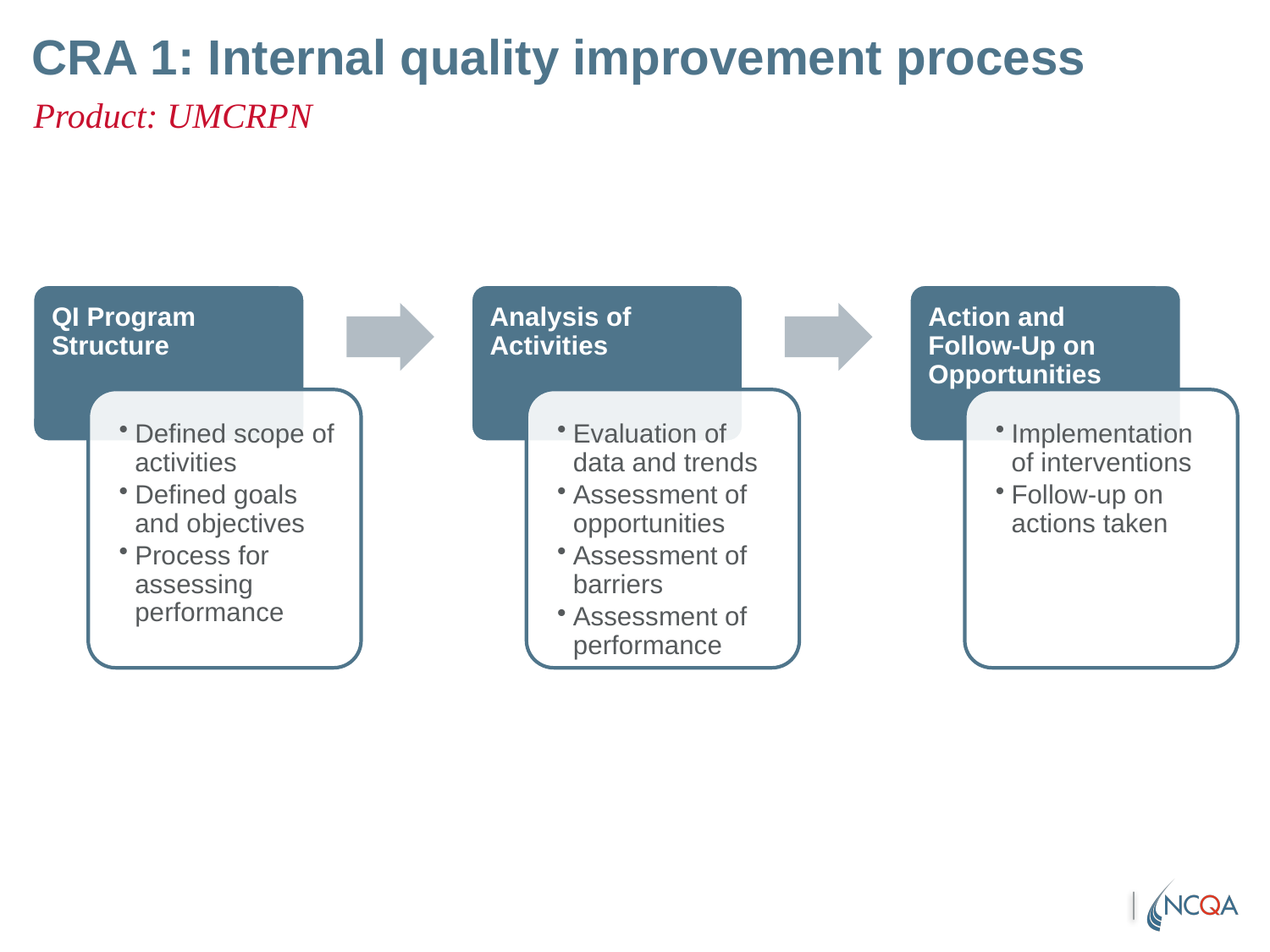

# CRA 1: Internal quality improvement process
Product: UMCRPN

QI Program Structure
Defined scope of activities
Defined goals and objectives
Process for assessing performance

Analysis of Activities
Evaluation of data and trends
Assessment of opportunities
Assessment of barriers
Assessment of performance

Action and Follow-Up on Opportunities
Implementation of interventions
Follow-up on actions taken
Accreditation of Health Plans